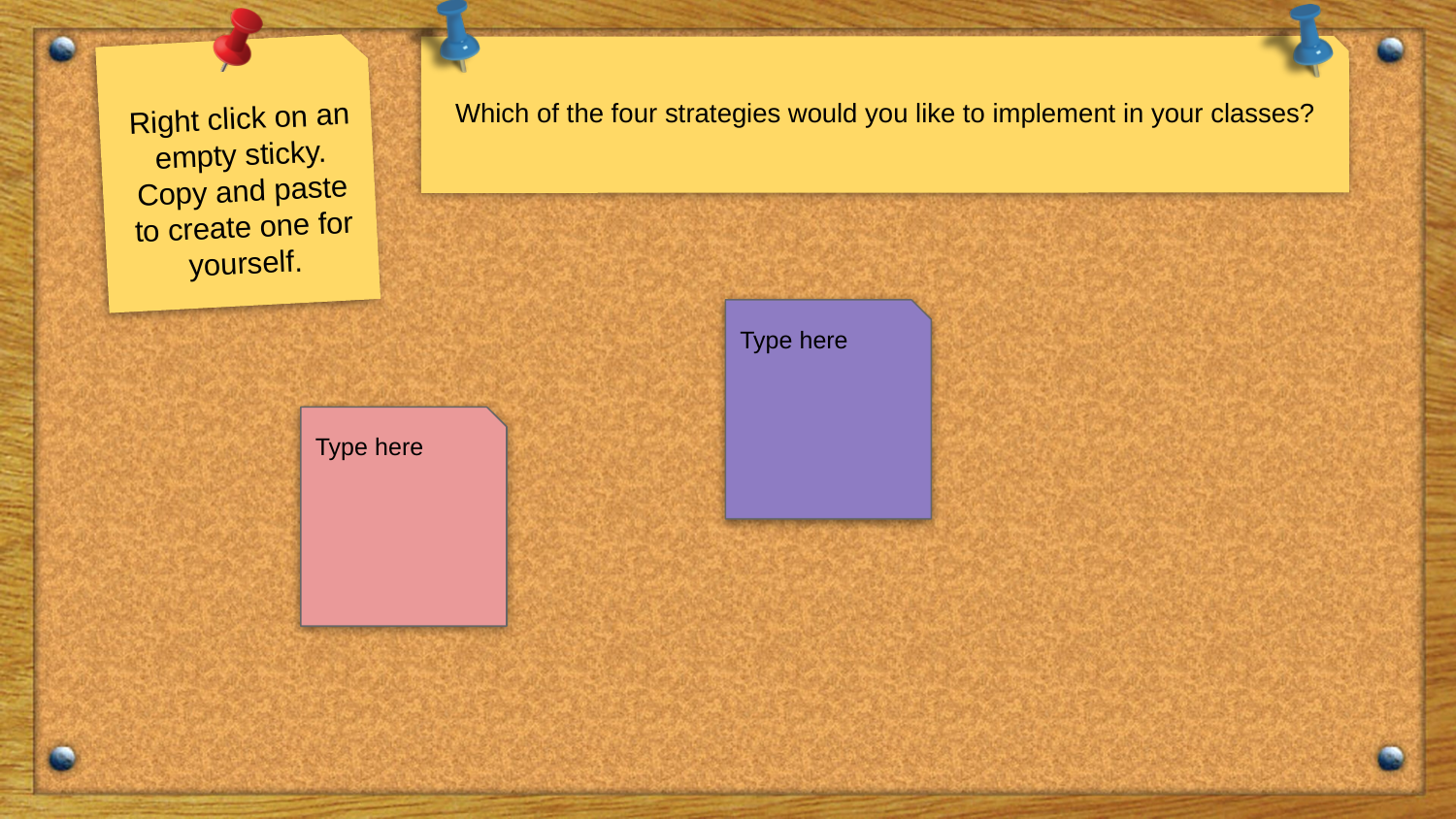

# Which of the four strategies would you like to implement in your classes?
Right click on an empty sticky. Copy and paste to create one for yourself.

Type here

Type here

Type here

Type here